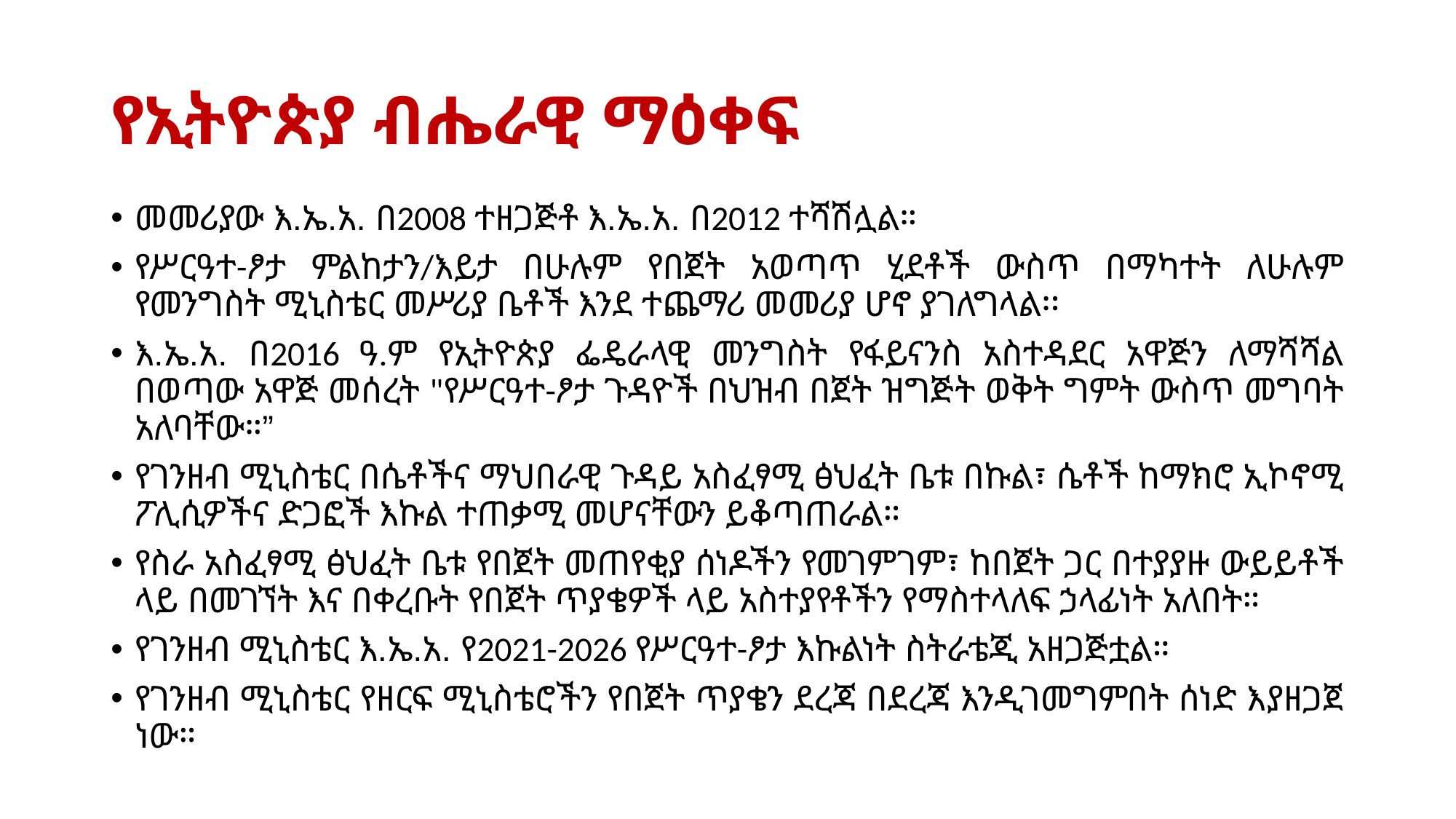

# የኢትዮጵያ ብሔራዊ ማዕቀፍ
መመሪያው እ.ኤ.አ. በ2008 ተዘጋጅቶ እ.ኤ.አ. በ2012 ተሻሽሏል።
የሥርዓተ-ፆታ ምልከታን/እይታ በሁሉም የበጀት አወጣጥ ሂደቶች ውስጥ በማካተት ለሁሉም የመንግስት ሚኒስቴር መሥሪያ ቤቶች እንደ ተጨማሪ መመሪያ ሆኖ ያገለግላል፡፡
እ.ኤ.አ. በ2016 ዓ.ም የኢትዮጵያ ፌዴራላዊ መንግስት የፋይናንስ አስተዳደር አዋጅን ለማሻሻል በወጣው አዋጅ መሰረት "የሥርዓተ-ፆታ ጉዳዮች በህዝብ በጀት ዝግጅት ወቅት ግምት ውስጥ መግባት አለባቸው።”
የገንዘብ ሚኒስቴር በሴቶችና ማህበራዊ ጉዳይ አስፈፃሚ ፅህፈት ቤቱ በኩል፣ ሴቶች ከማክሮ ኢኮኖሚ ፖሊሲዎችና ድጋፎች እኩል ተጠቃሚ መሆናቸውን ይቆጣጠራል።
የስራ አስፈፃሚ ፅህፈት ቤቱ የበጀት መጠየቂያ ሰነዶችን የመገምገም፣ ከበጀት ጋር በተያያዙ ውይይቶች ላይ በመገኘት እና በቀረቡት የበጀት ጥያቄዎች ላይ አስተያየቶችን የማስተላለፍ ኃላፊነት አለበት።
የገንዘብ ሚኒስቴር እ.ኤ.አ. የ2021-2026 የሥርዓተ-ፆታ እኩልነት ስትራቴጂ አዘጋጅቷል።
የገንዘብ ሚኒስቴር የዘርፍ ሚኒስቴሮችን የበጀት ጥያቄን ደረጃ በደረጃ እንዲገመግምበት ሰነድ እያዘጋጀ ነው።